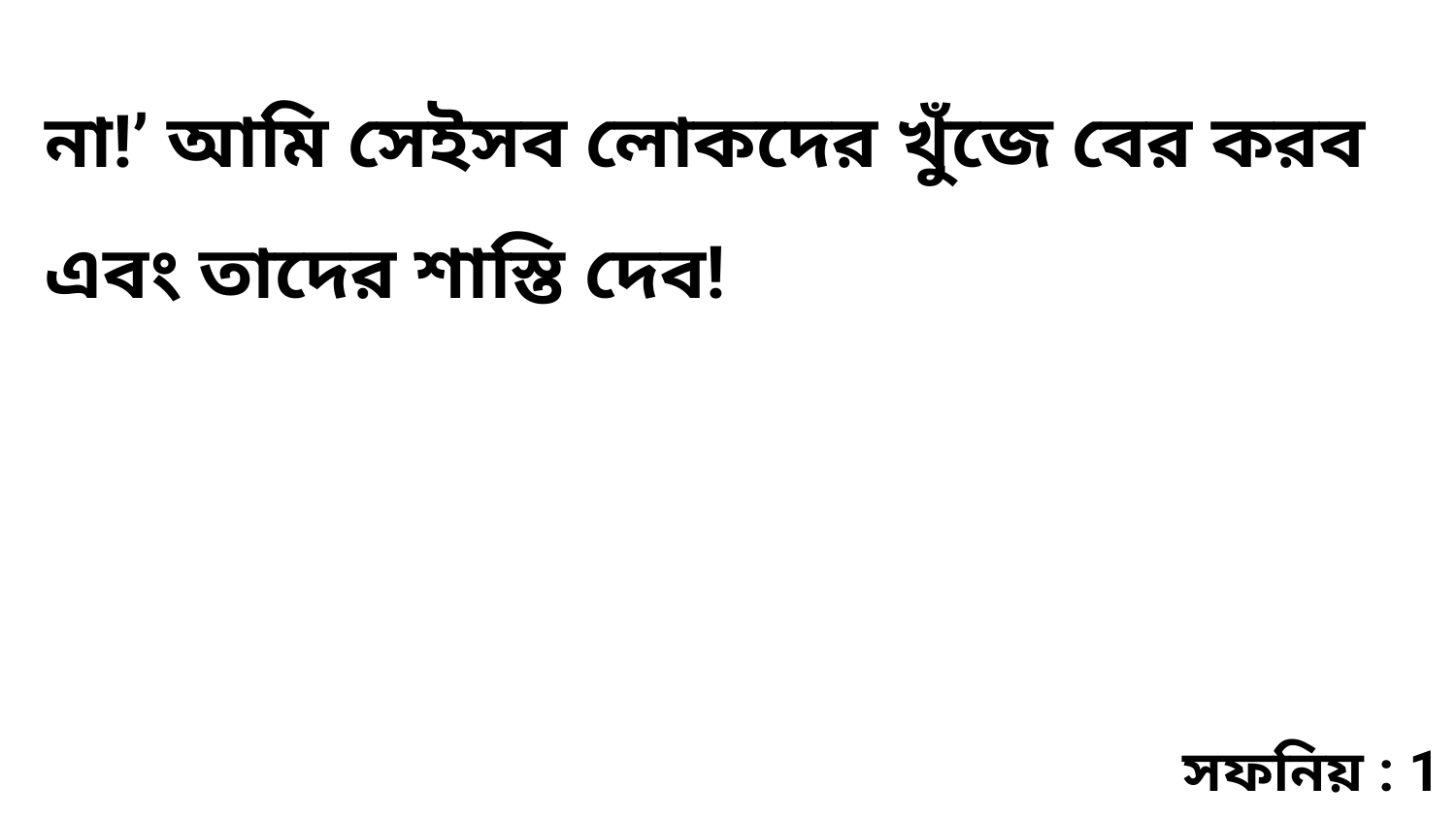

না!’ আমি সেইসব লোকদের খুঁজে বের করব এবং তাদের শাস্তি দেব!
সফনিয় : 1